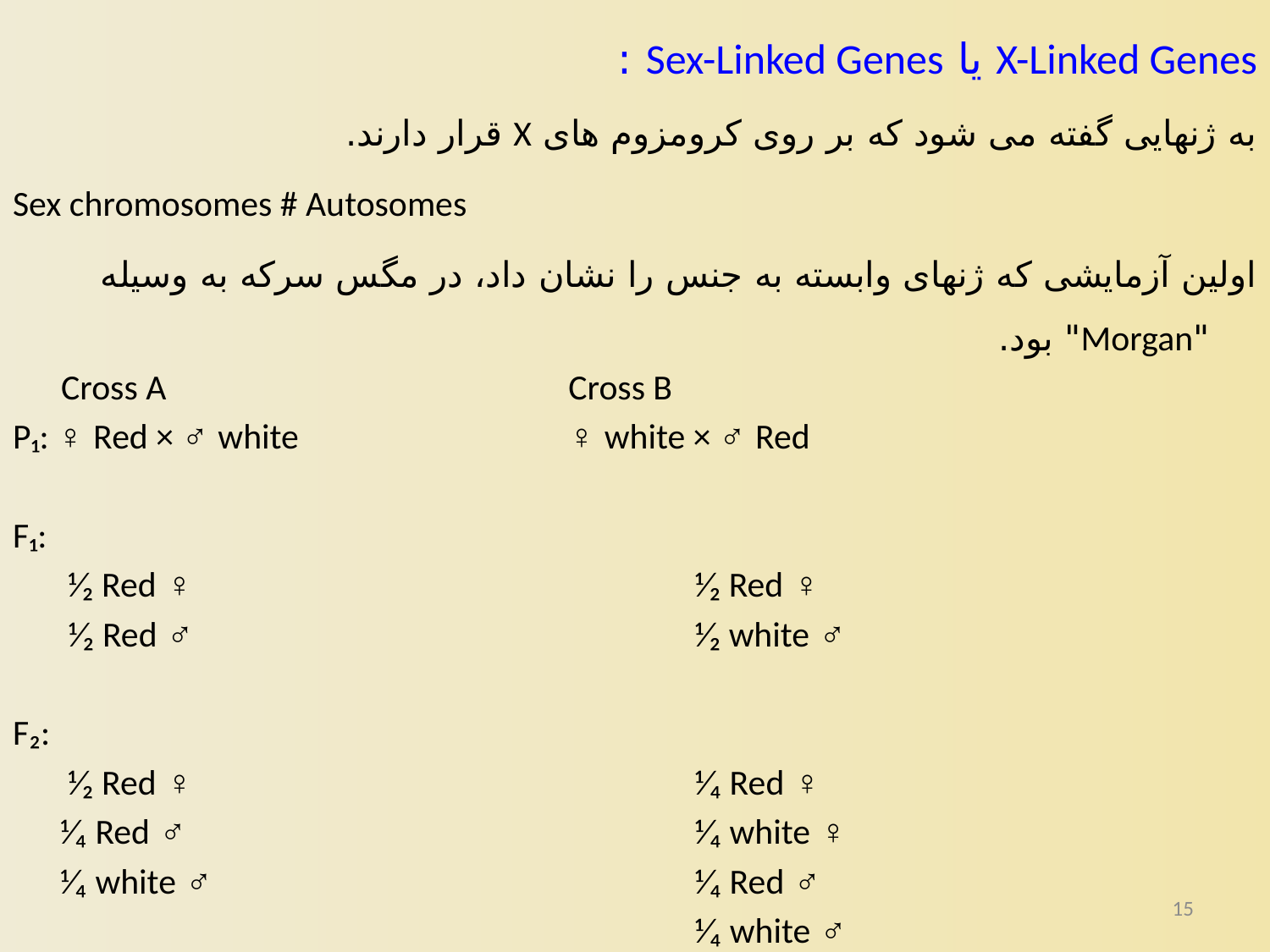

X-Linked Genes یا Sex-Linked Genes :
به ژنهایی گفته می شود که بر روی کرومزوم های X قرار دارند.
Sex chromosomes # Autosomes
اولین آزمایشی که ژنهای وابسته به جنس را نشان داد، در مگس سرکه به وسیله "Morgan" بود.
      Cross A				Cross B
P₁: ♀ Red × ♂ white 			♀ white × ♂ Red

F₁:
	 ⅟₂ Red ♀ 				⅟₂ Red ♀
       ⅟₂ Red ♂ 				⅟₂ white ♂

F₂:
	 ⅟₂ Red ♀ 				⅟₄ Red ♀
      ⅟₄ Red ♂ 				⅟₄ white ♀
      ⅟₄ white ♂ 				⅟₄ Red ♂
						⅟₄ white ♂

15